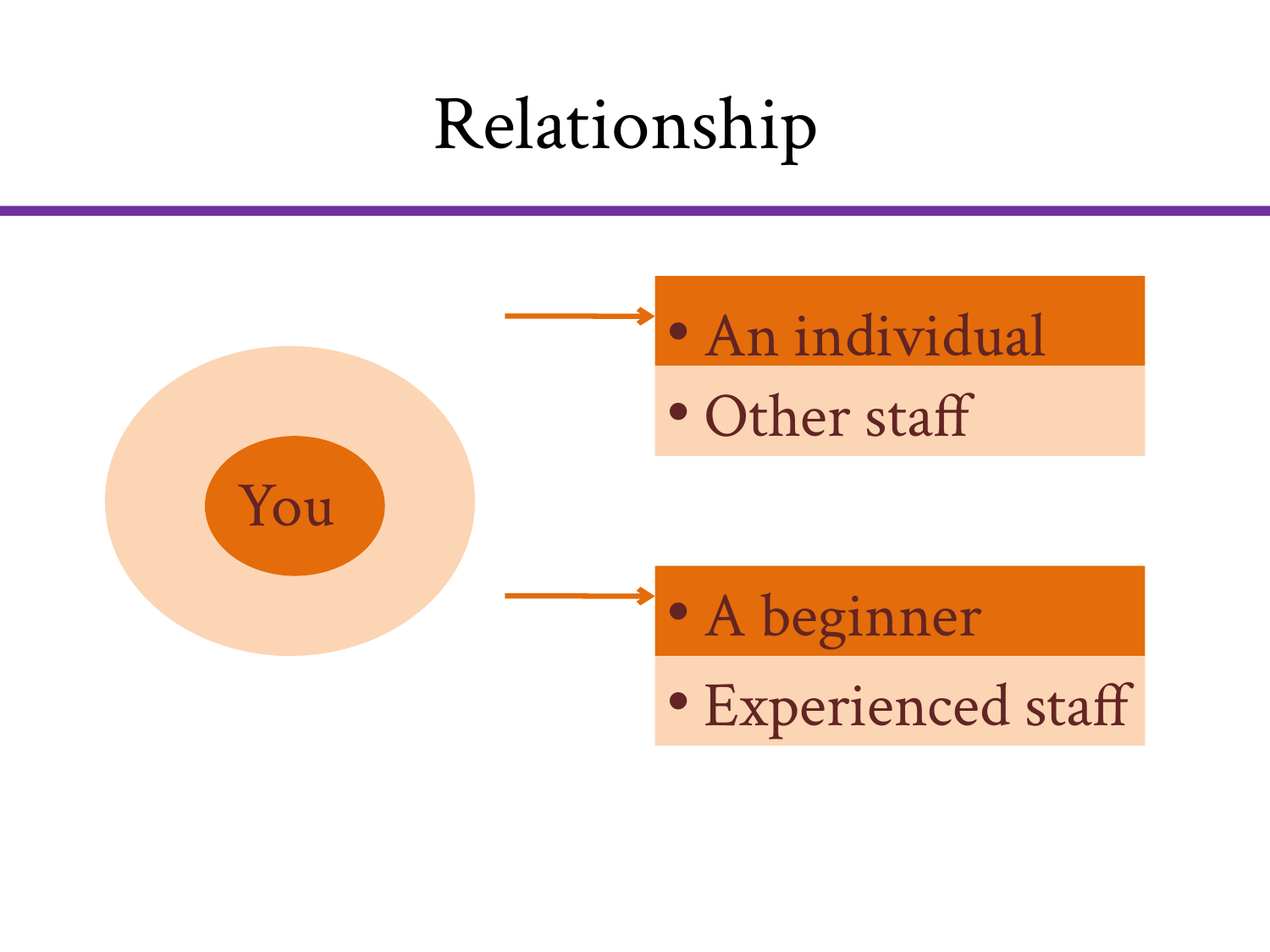

# Relationship

 An individual

 Other staff

You

 A beginner

 Experienced staff